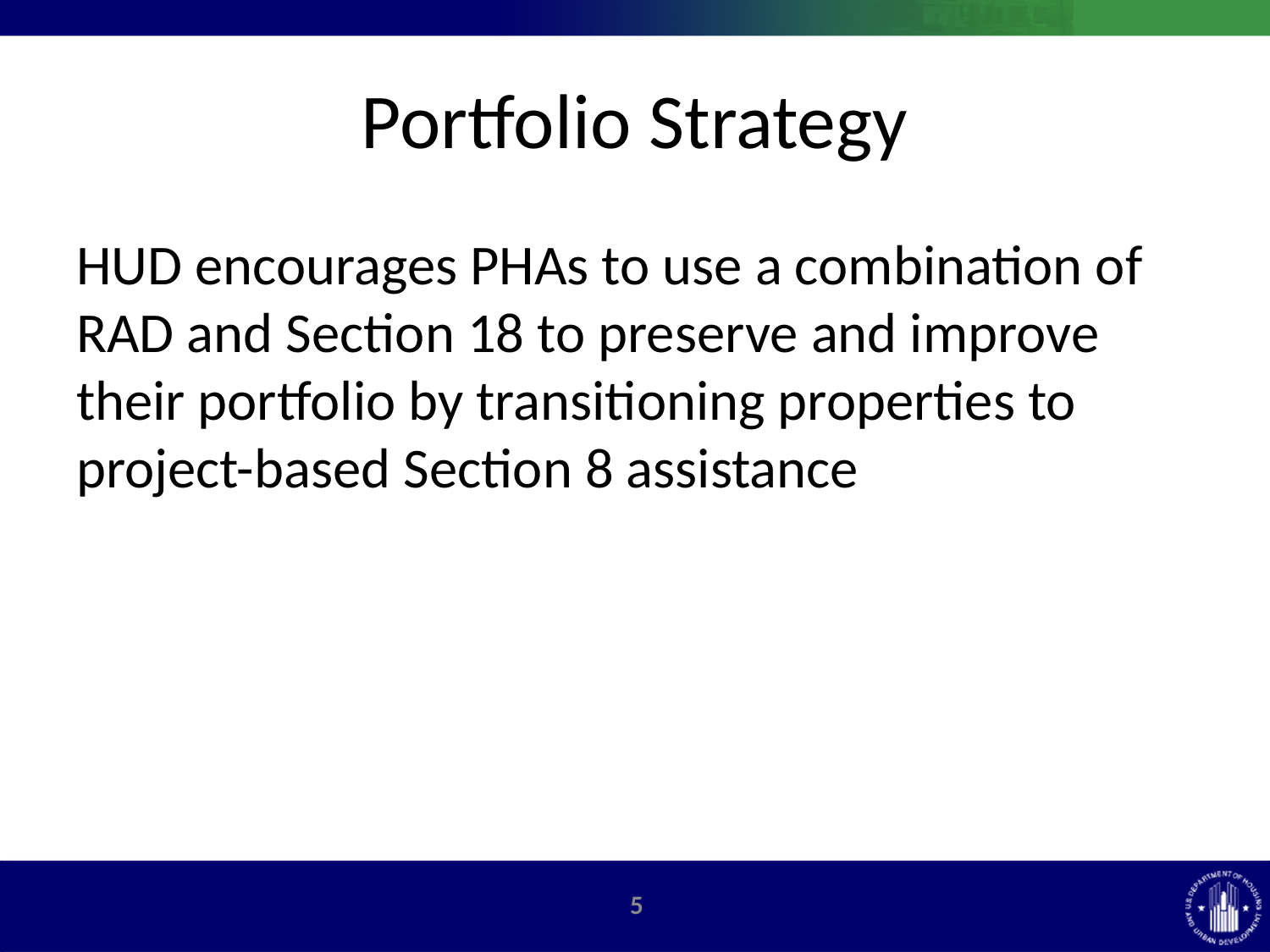

# Portfolio Strategy
HUD encourages PHAs to use a combination of RAD and Section 18 to preserve and improve their portfolio by transitioning properties to project-based Section 8 assistance
5